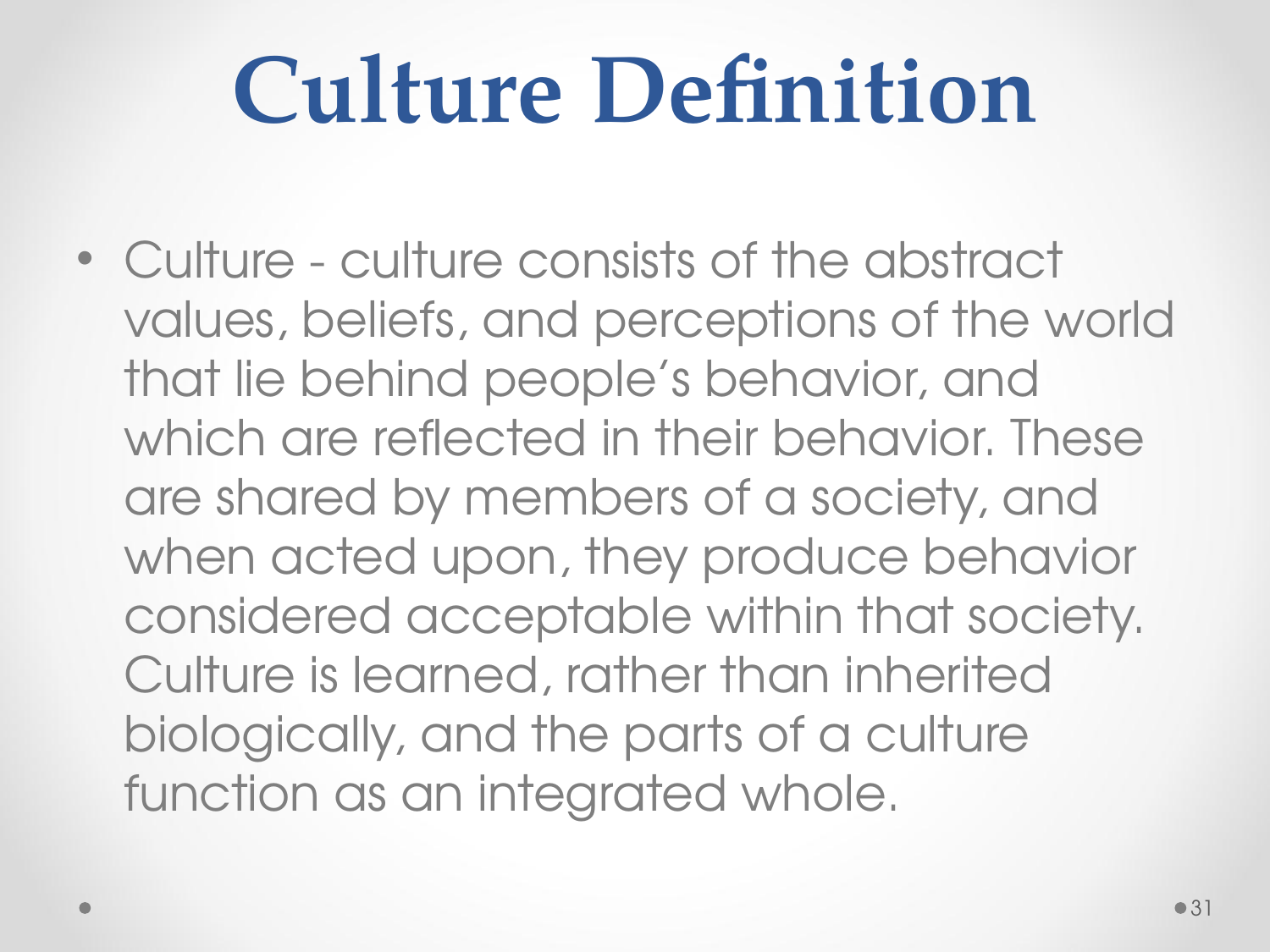

# Culture Definition
Culture - culture consists of the abstract values, beliefs, and perceptions of the world that lie behind people’s behavior, and which are reflected in their behavior. These are shared by members of a society, and when acted upon, they produce behavior considered acceptable within that society. Culture is learned, rather than inherited biologically, and the parts of a culture function as an integrated whole.

31